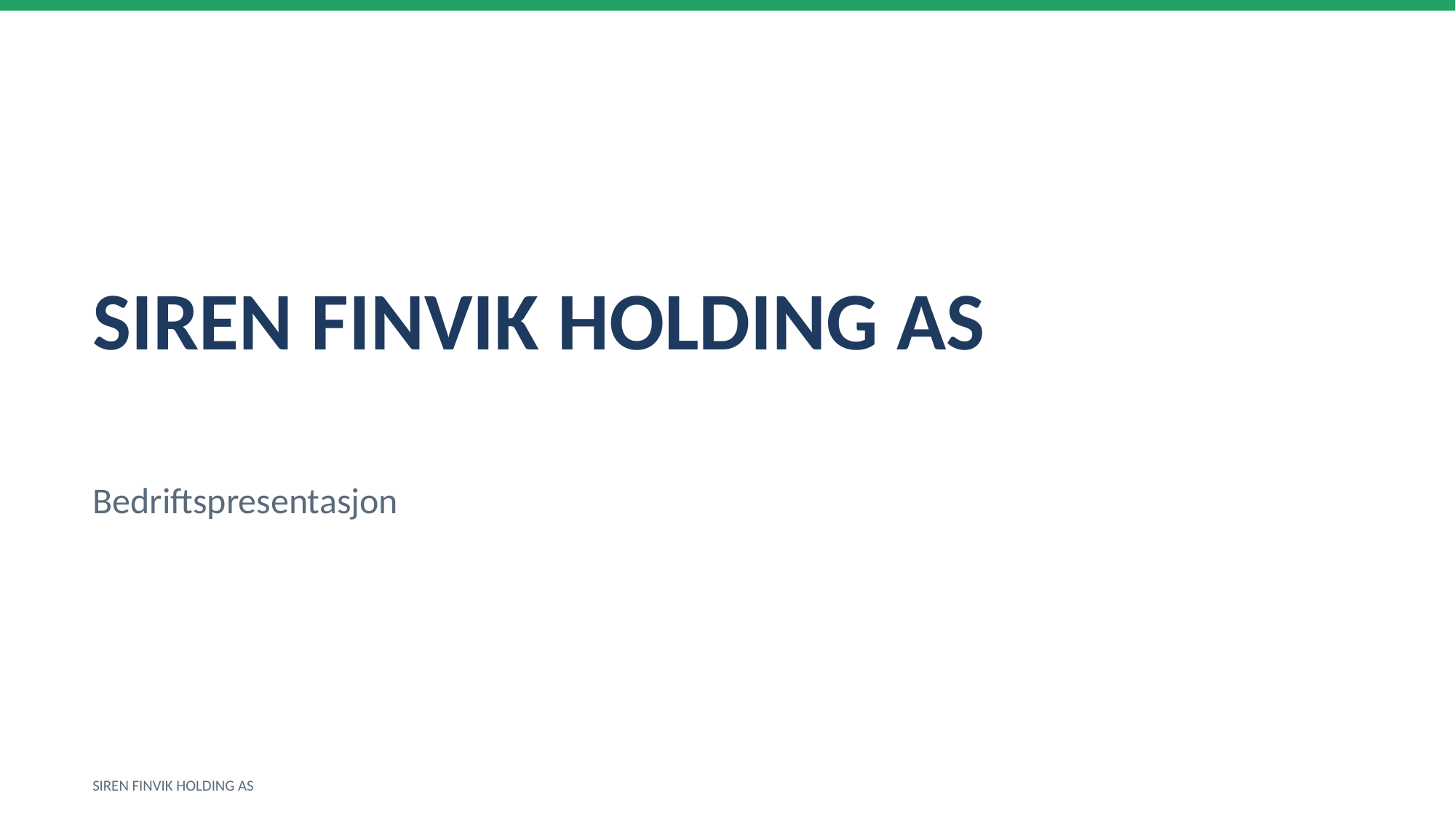

SIREN FINVIK HOLDING AS
Bedriftspresentasjon
SIREN FINVIK HOLDING AS